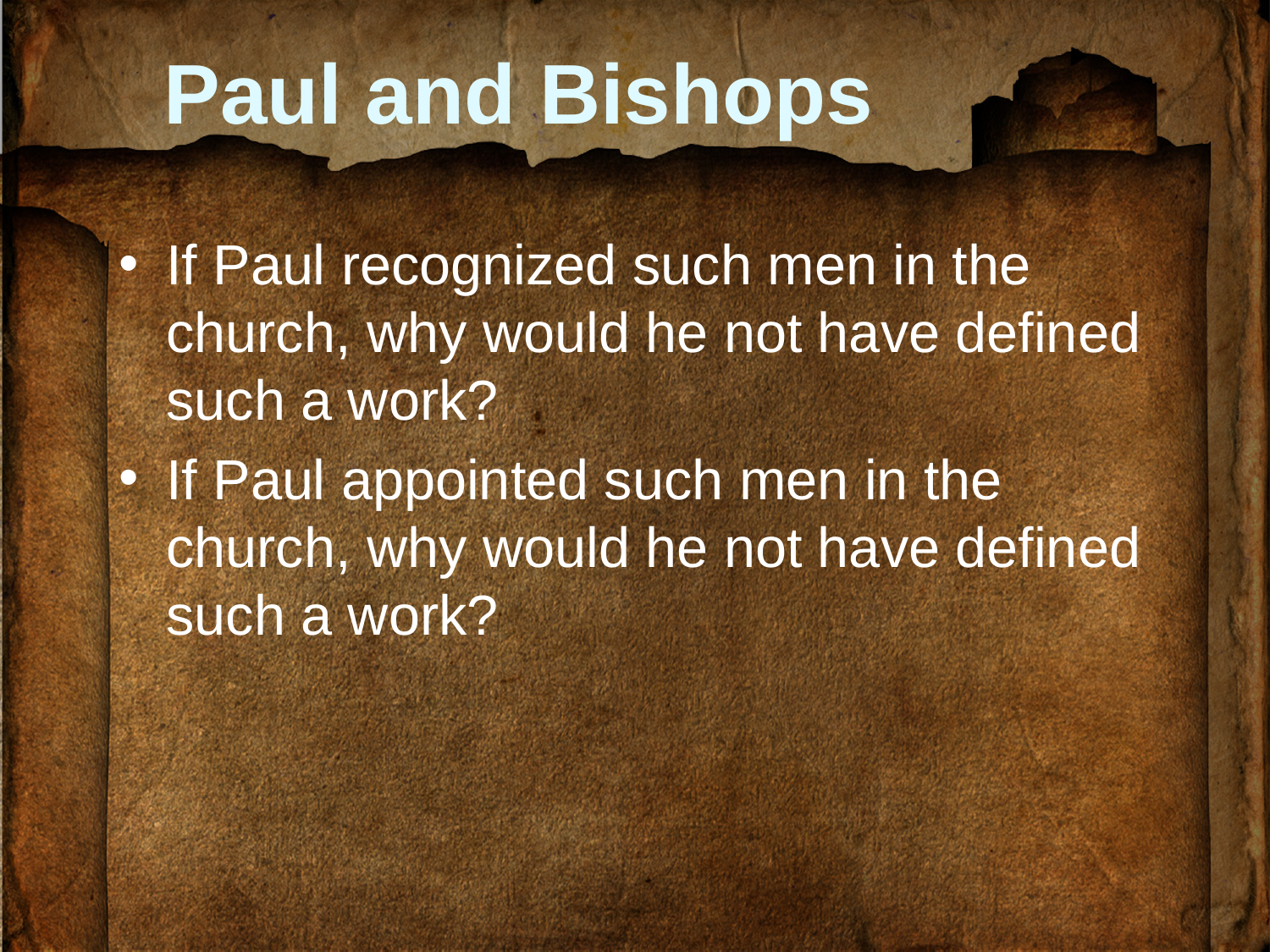

# Paul and Bishops
If Paul recognized such men in the church, why would he not have defined such a work?
If Paul appointed such men in the church, why would he not have defined such a work?